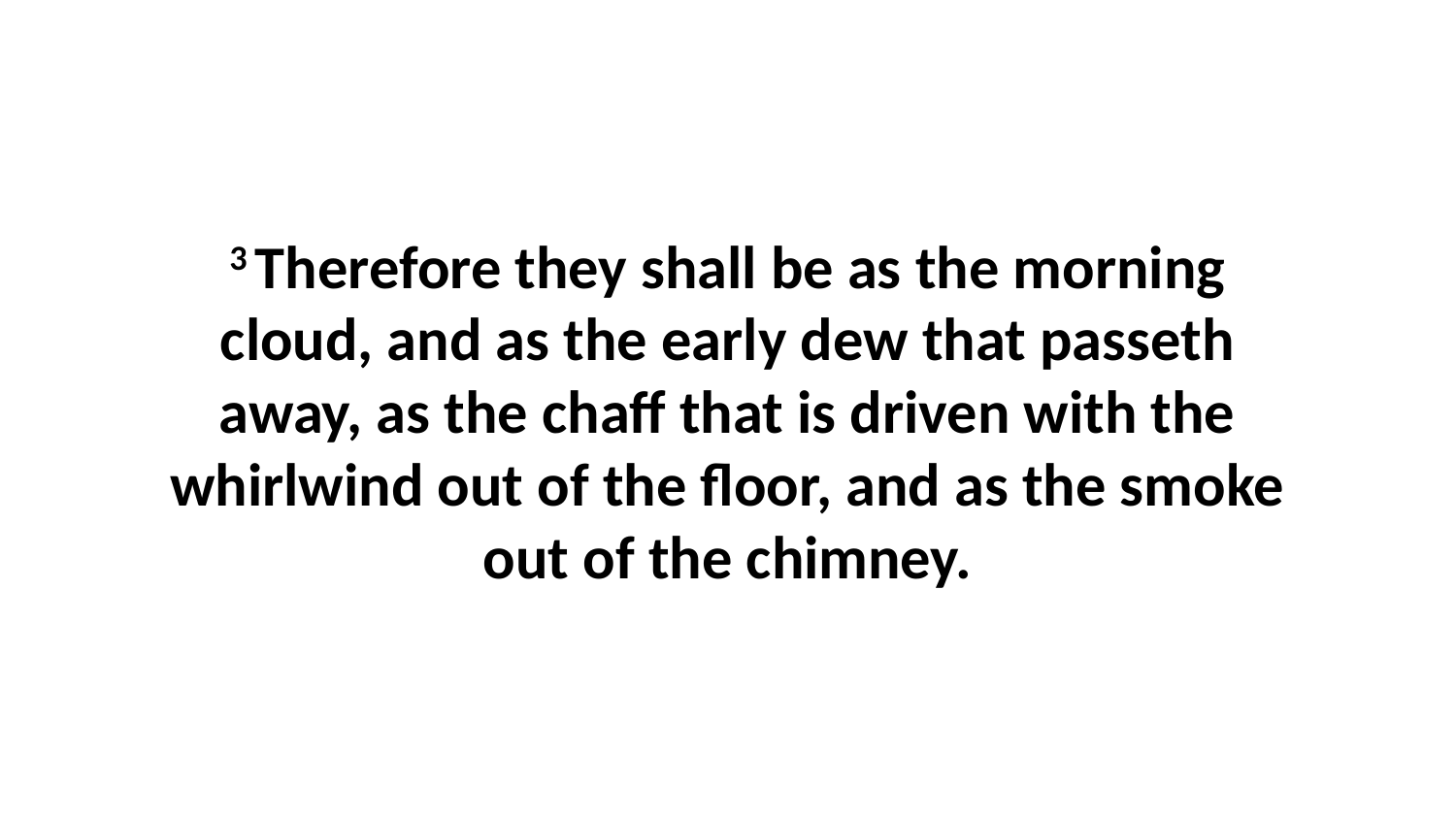

3 Therefore they shall be as the morning cloud, and as the early dew that passeth away, as the chaff that is driven with the whirlwind out of the floor, and as the smoke out of the chimney.